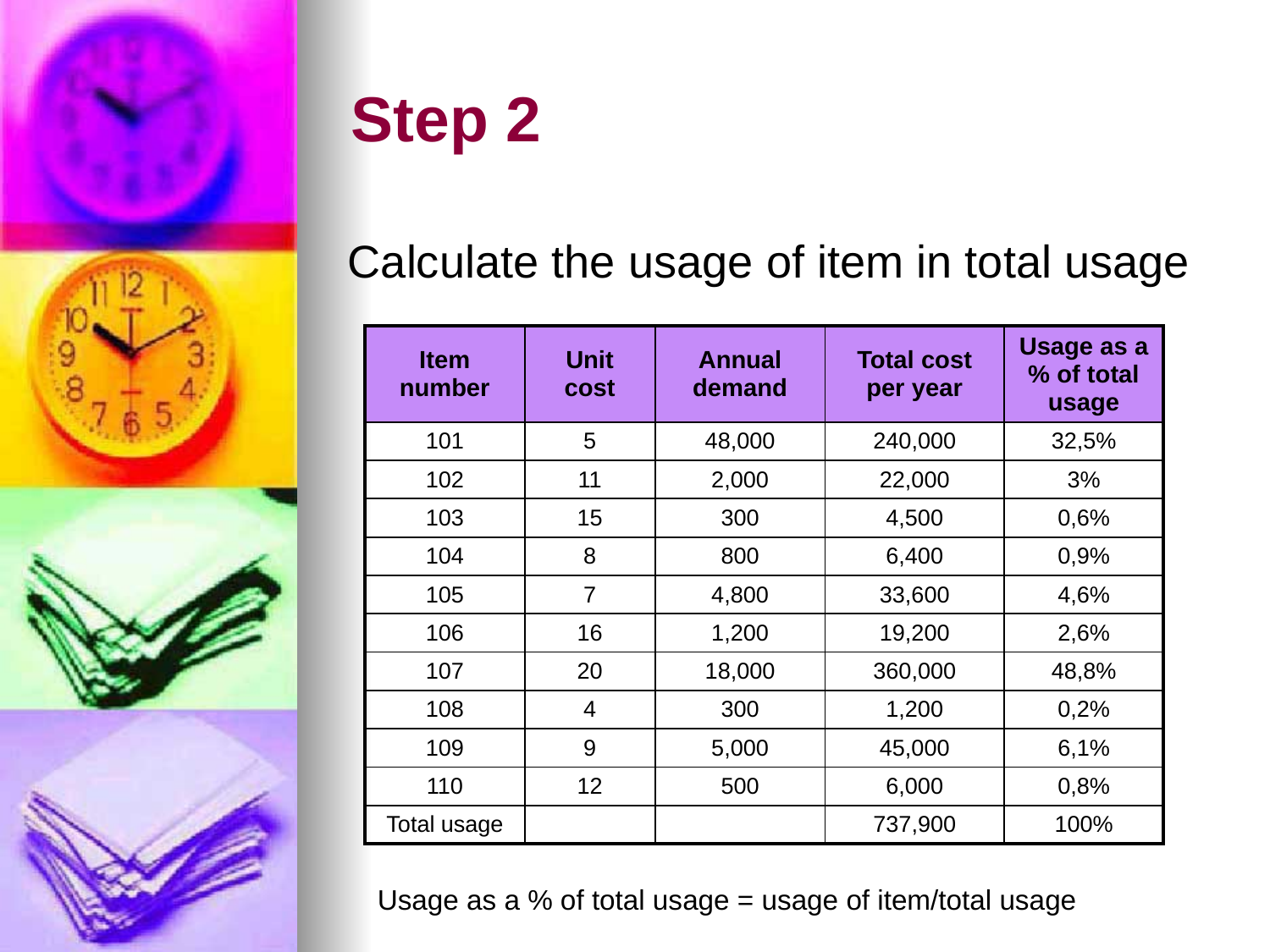

# Step 2
Calculate the usage of item in total usage
| Item number | Unit cost | Annual demand | Total cost per year | Usage as a % of total usage |
| --- | --- | --- | --- | --- |
| 101 | 5 | 48,000 | 240,000 | 32,5% |
| 102 | 11 | 2,000 | 22,000 | 3% |
| 103 | 15 | 300 | 4,500 | 0,6% |
| 104 | 8 | 800 | 6,400 | 0,9% |
| 105 | 7 | 4,800 | 33,600 | 4,6% |
| 106 | 16 | 1,200 | 19,200 | 2,6% |
| 107 | 20 | 18,000 | 360,000 | 48,8% |
| 108 | 4 | 300 | 1,200 | 0,2% |
| 109 | 9 | 5,000 | 45,000 | 6,1% |
| 110 | 12 | 500 | 6,000 | 0,8% |
| Total usage |  |  | 737,900 | 100% |
Usage as a % of total usage = usage of item/total usage